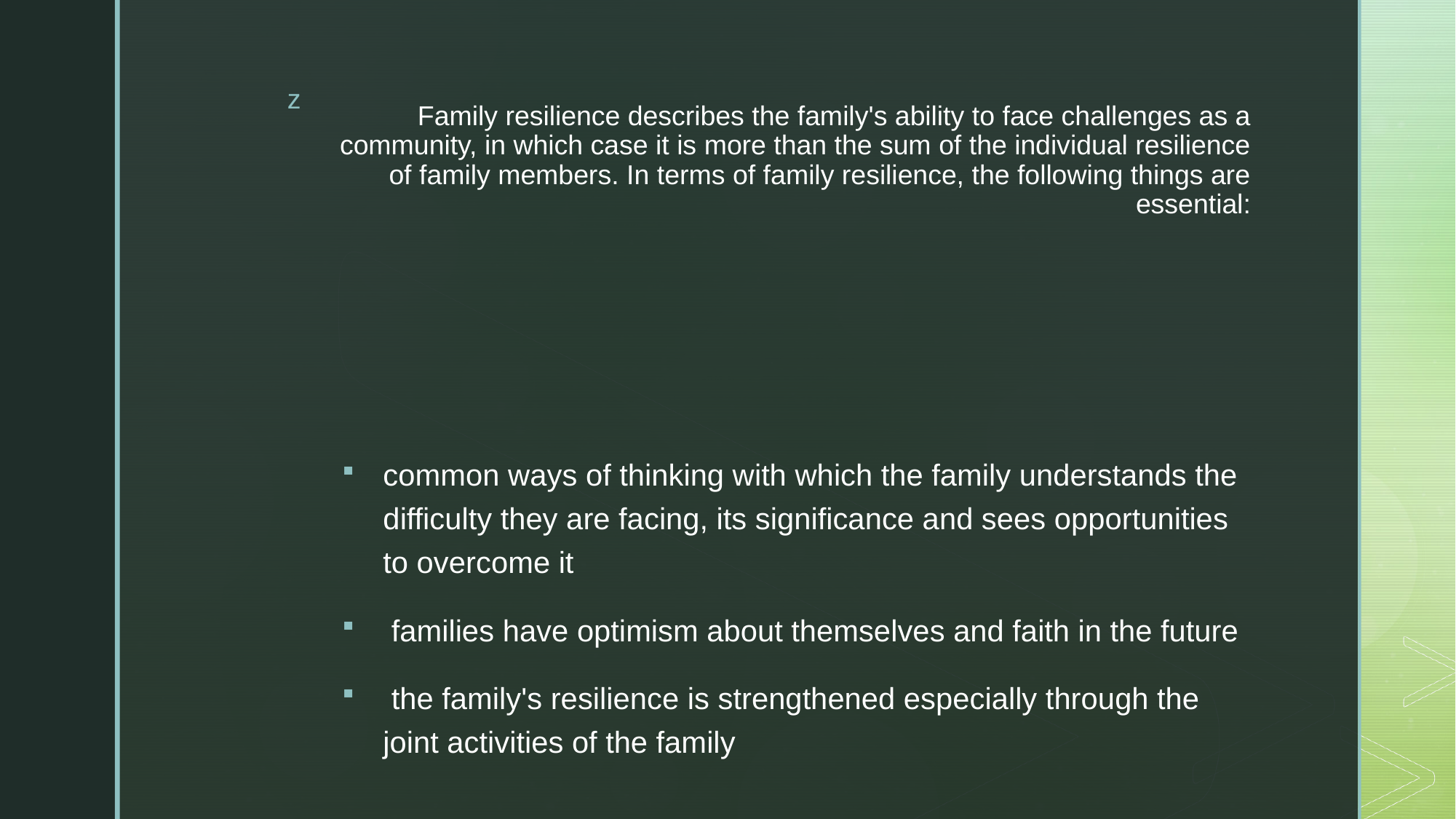

# Family resilience describes the family's ability to face challenges as a community, in which case it is more than the sum of the individual resilience of family members. In terms of family resilience, the following things are essential:
common ways of thinking with which the family understands the difficulty they are facing, its significance and sees opportunities to overcome it
 families have optimism about themselves and faith in the future
 the family's resilience is strengthened especially through the joint activities of the family